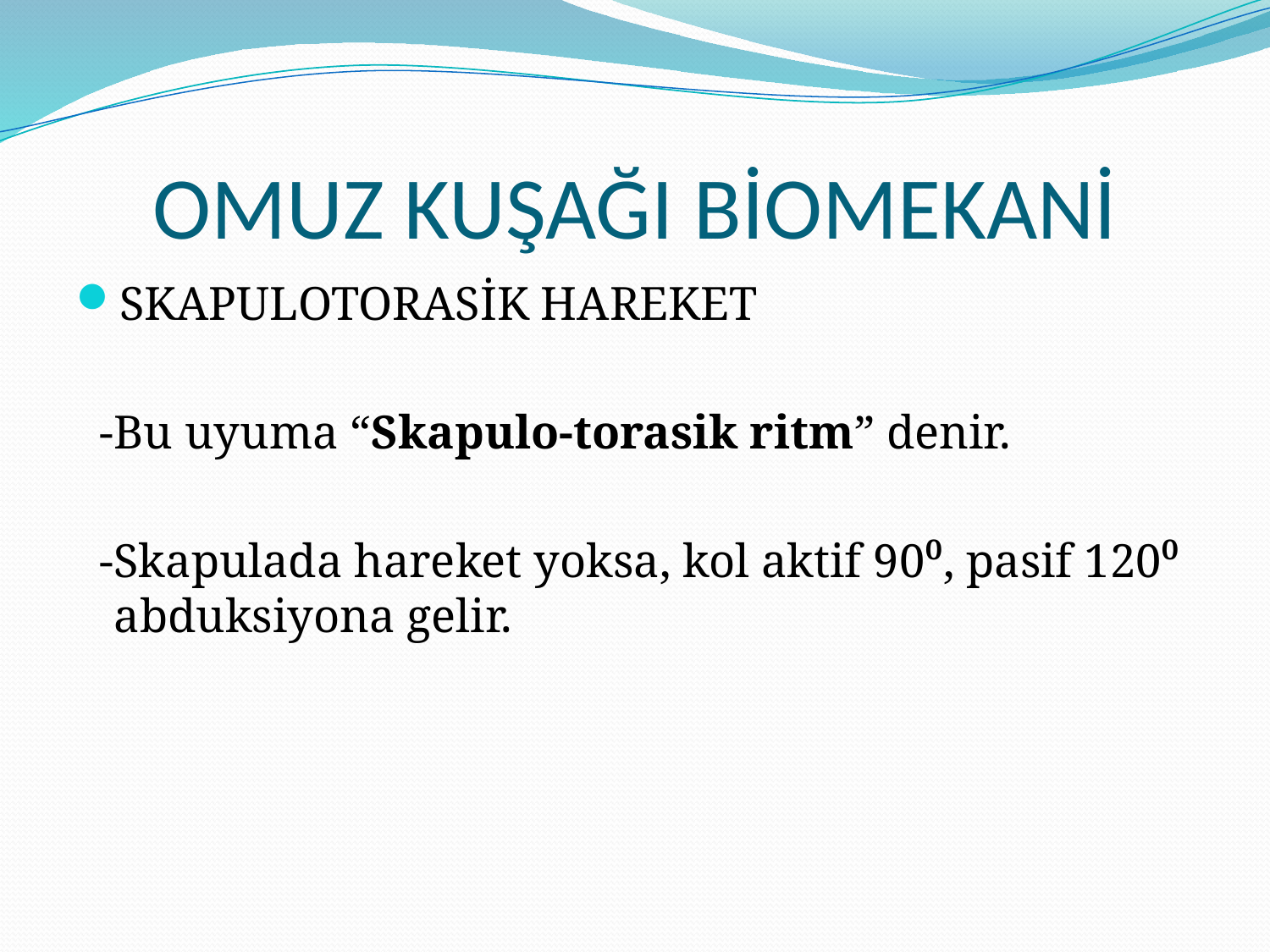

# OMUZ KUŞAĞI BİOMEKANİ
SKAPULOTORASİK HAREKET

  -Bu uyuma “Skapulo-torasik ritm” denir.

  -Skapulada hareket yoksa, kol aktif 90⁰, pasif 120⁰ abduksiyona gelir.